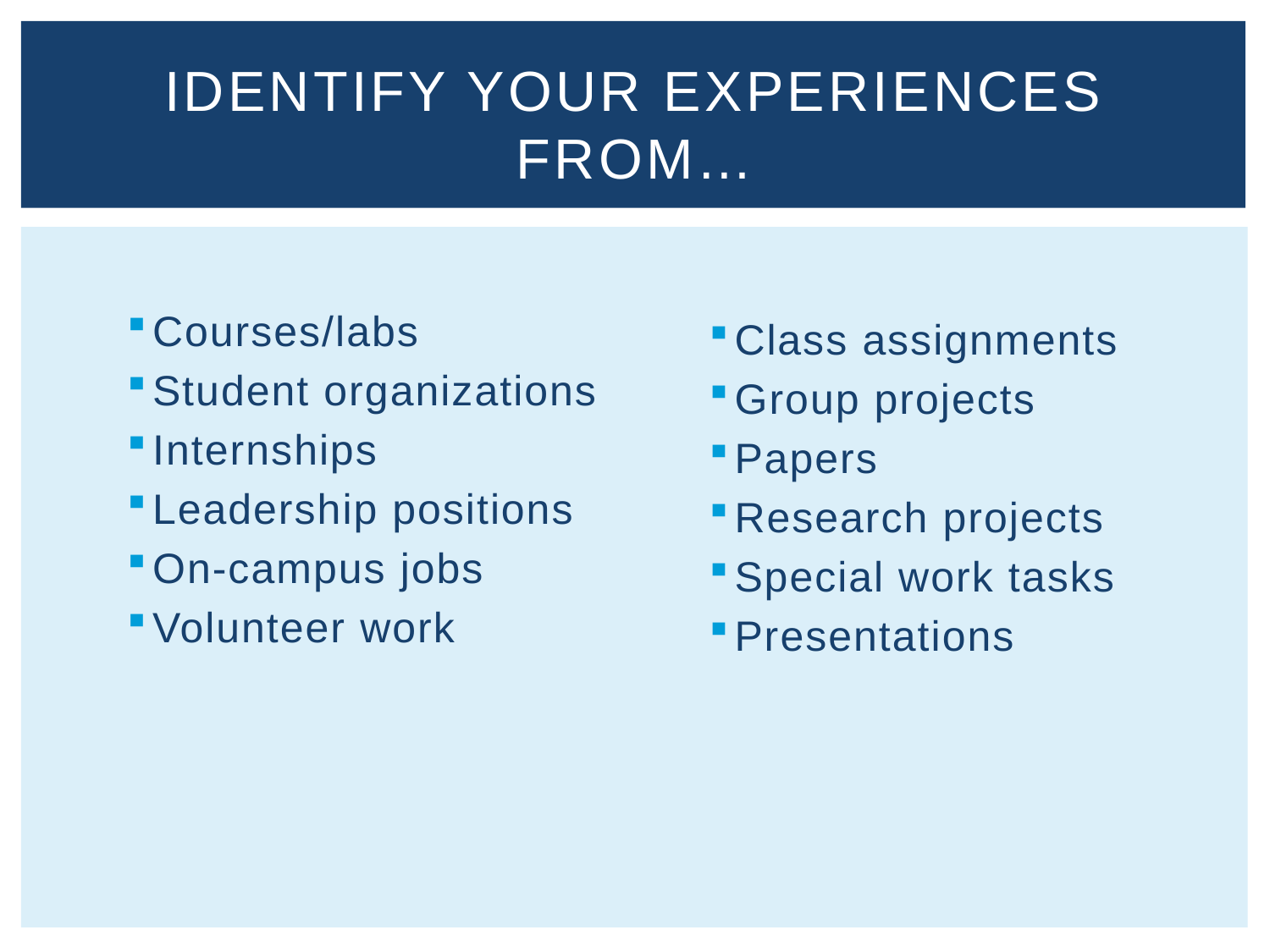

# Identify Your experiences from…

Courses/labs
Student organizations
Internships
Leadership positions
On-campus jobs
Volunteer work

Class assignments
Group projects
Papers
Research projects
Special work tasks
Presentations